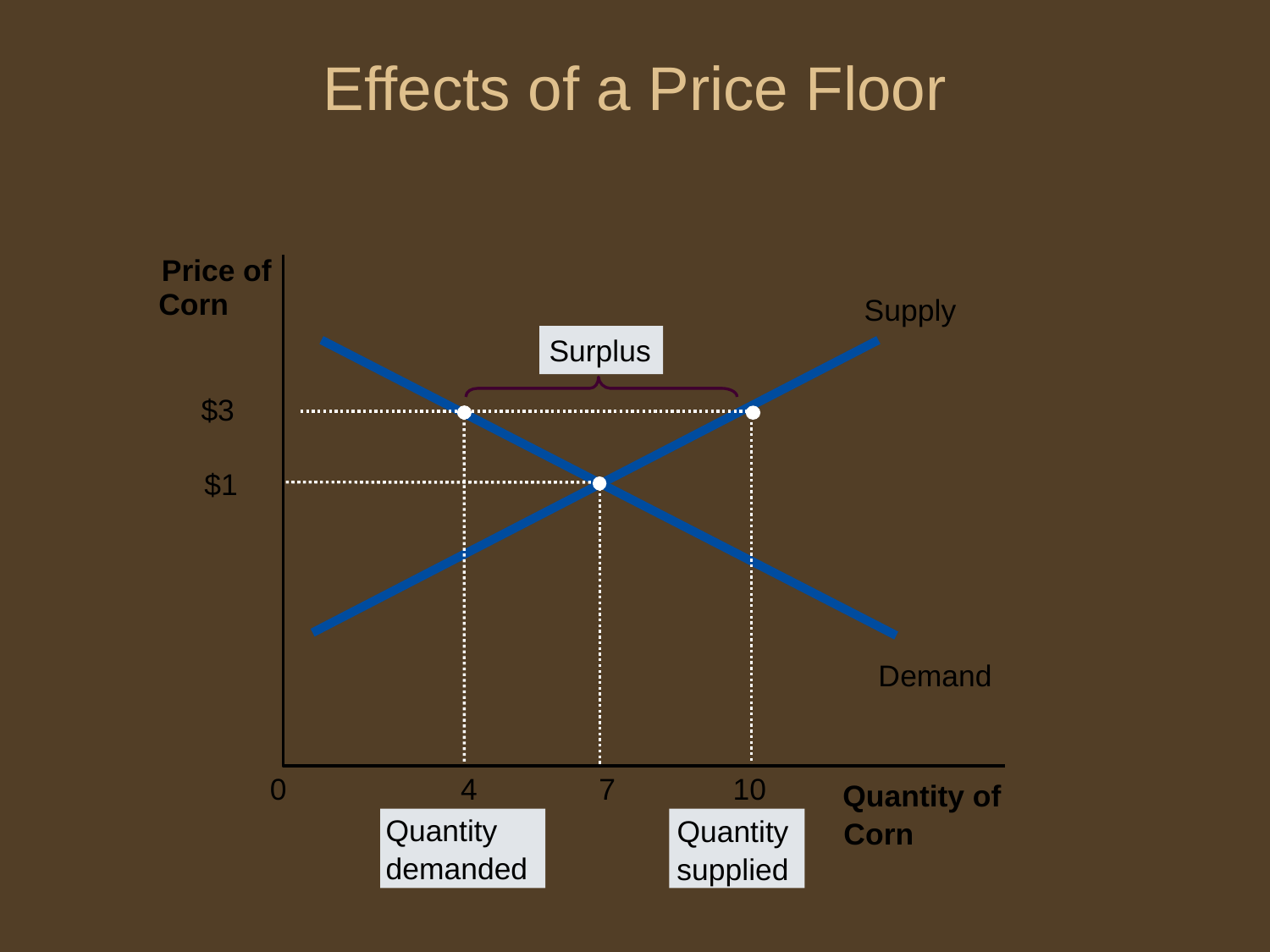

Effects of a Price Floor

Price of

Corn
Supply

Surplus

Demand
$3

10

4
$1

7
0
Quantity of

Quantity
demanded

Quantity
supplied
Corn